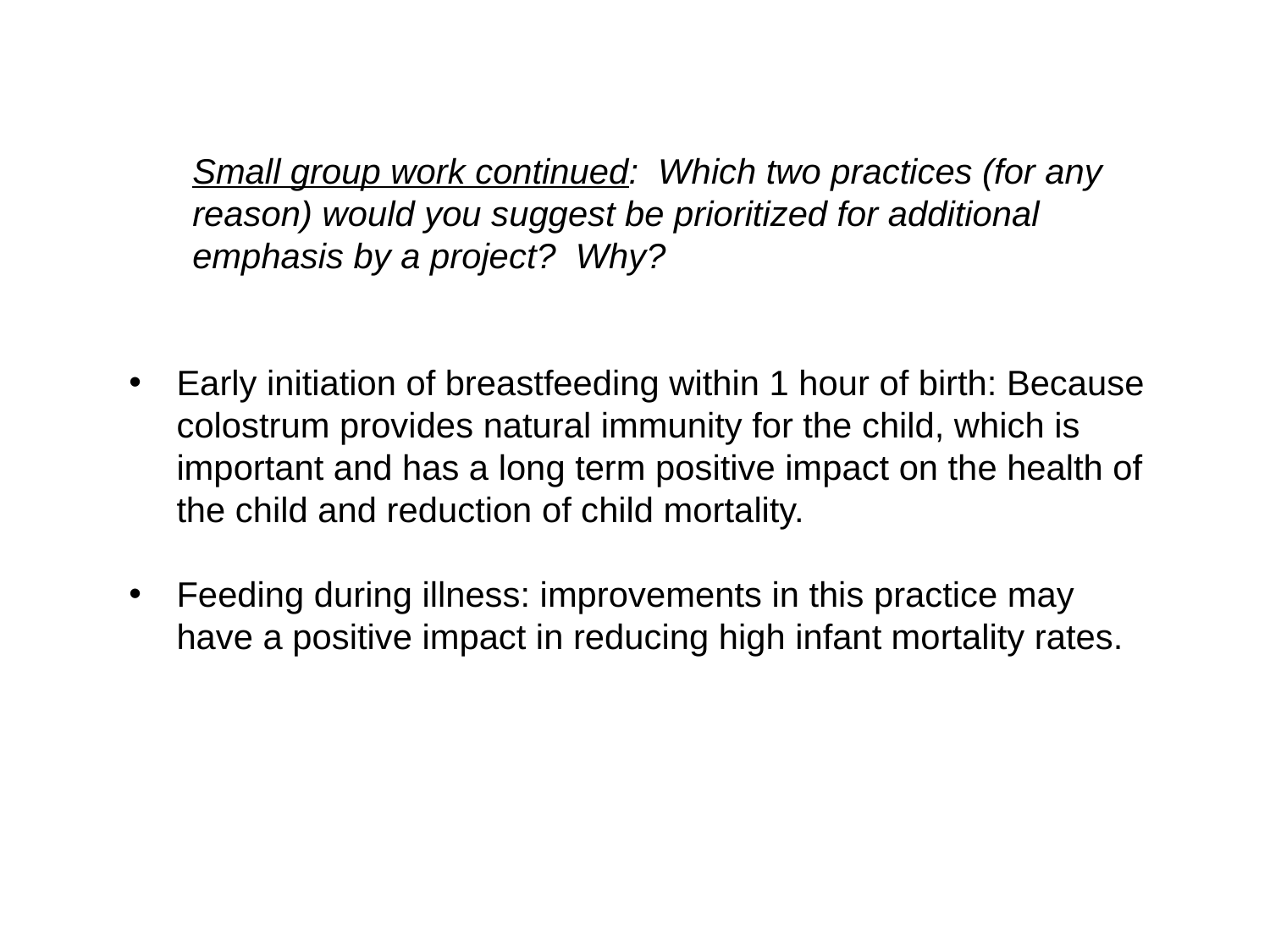

Small group work continued:  Which two practices (for any reason) would you suggest be prioritized for additional emphasis by a project?  Why?

Early initiation of breastfeeding within 1 hour of birth: Because colostrum provides natural immunity for the child, which is important and has a long term positive impact on the health of the child and reduction of child mortality.

Feeding during illness: improvements in this practice may have a positive impact in reducing high infant mortality rates.